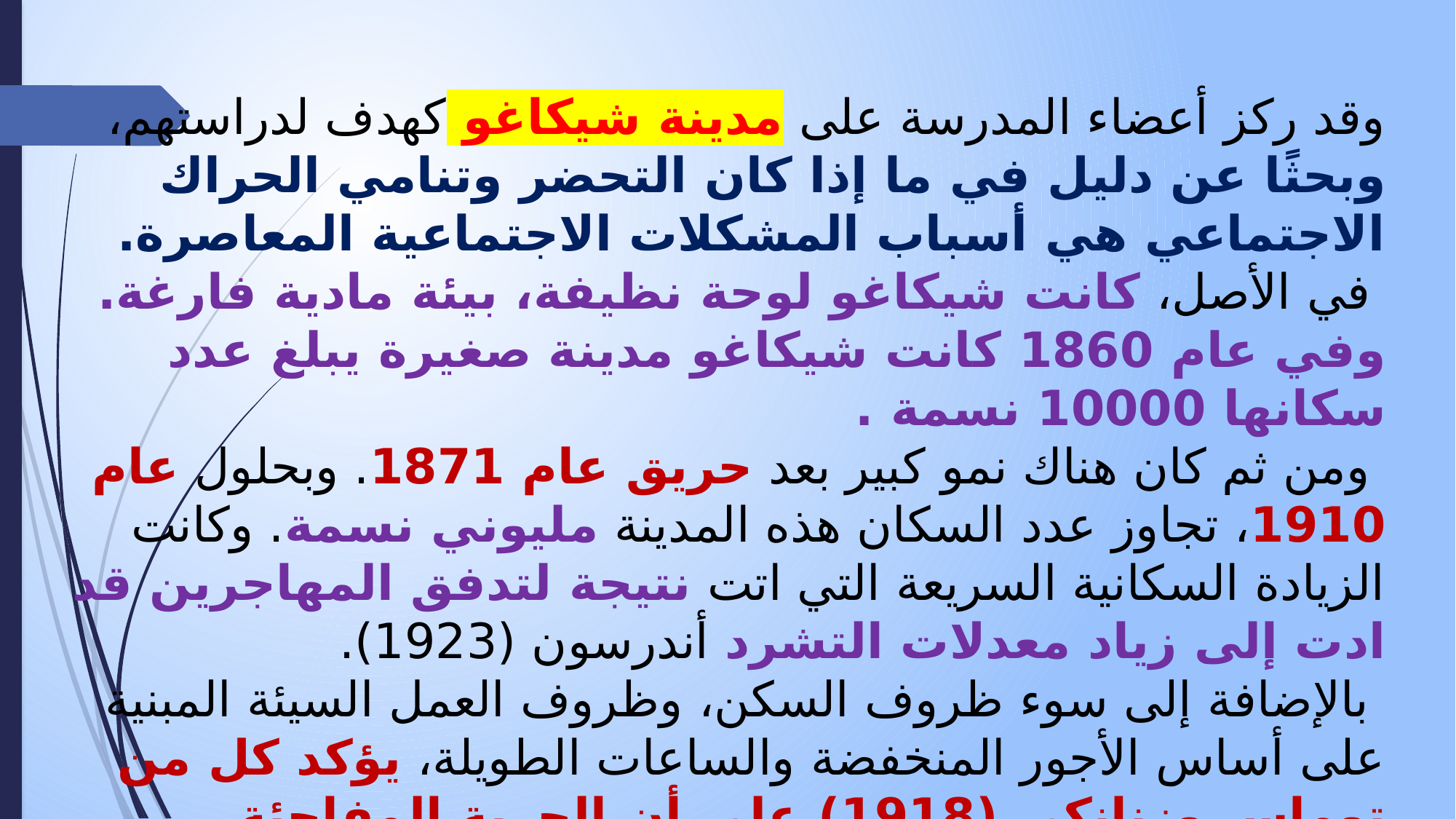

وقد ركز أعضاء المدرسة على مدينة شيكاغو كهدف لدراستهم، وبحثًا عن دليل في ما إذا كان التحضر وتنامي الحراك الاجتماعي هي أسباب المشكلات الاجتماعية المعاصرة.
 في الأصل، كانت شيكاغو لوحة نظيفة، بيئة مادية فارغة. وفي عام 1860 كانت شيكاغو مدينة صغيرة يبلغ عدد سكانها 10000 نسمة .
 ومن ثم كان هناك نمو كبير بعد حريق عام 1871. وبحلول عام 1910، تجاوز عدد السكان هذه المدينة مليوني نسمة. وكانت الزيادة السكانية السريعة التي اتت نتيجة لتدفق المهاجرين قد ادت إلى زياد معدلات التشرد أندرسون (1923).
 بالإضافة إلى سوء ظروف السكن، وظروف العمل السيئة المبنية على أساس الأجور المنخفضة والساعات الطويلة، يؤكد كل من توماس وزنانكي (1918) على أن الحرية المفاجئة للمهاجرين المنطلقة من ضوابط أوروبا إلى المنافسة غير المقيدة للمدينة الجديدة كانت مصدر ديناميكية النمو في المدينة.